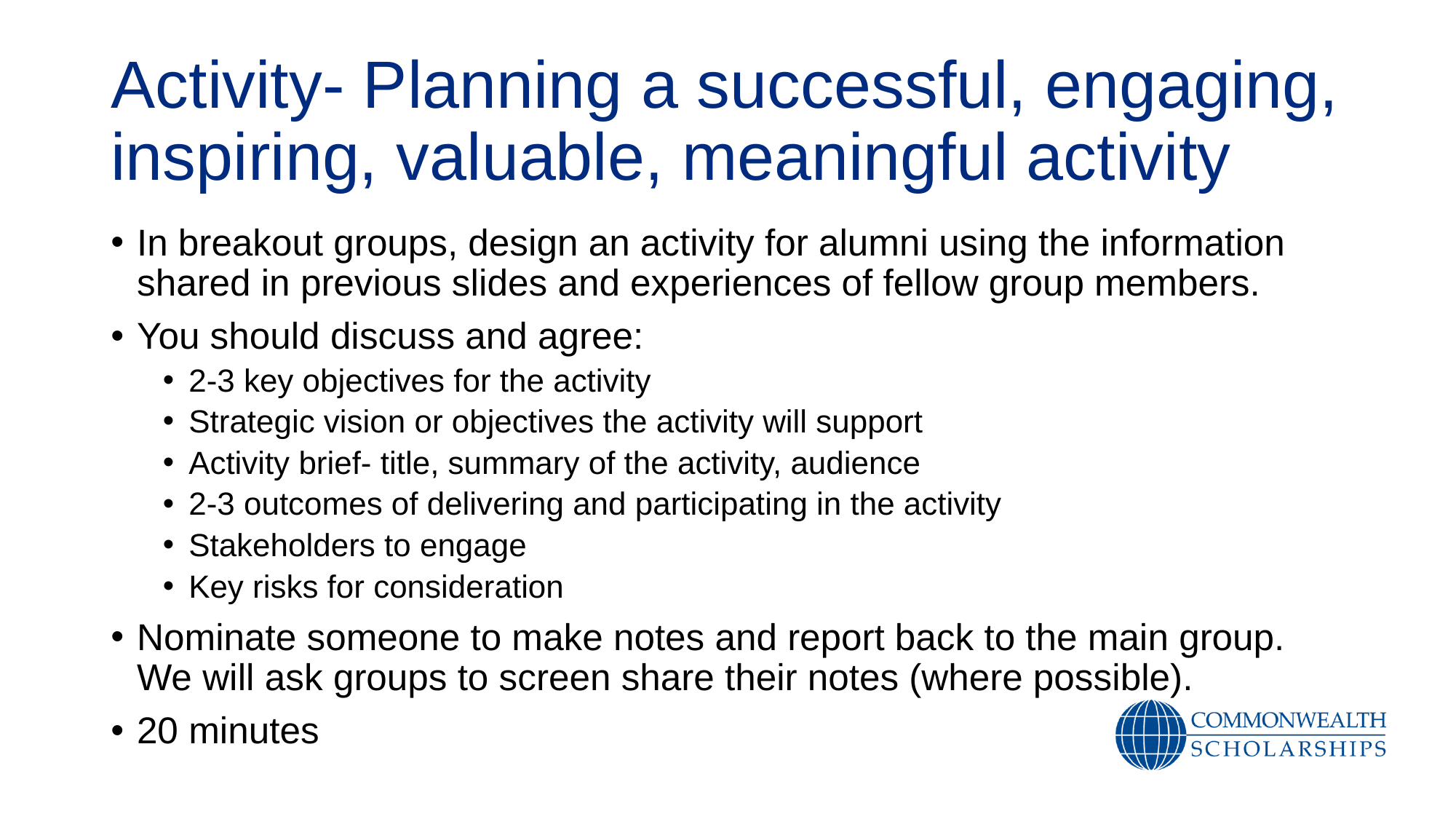

# Activity- Planning a successful, engaging, inspiring, valuable, meaningful activity
In breakout groups, design an activity for alumni using the information shared in previous slides and experiences of fellow group members.
You should discuss and agree:
2-3 key objectives for the activity
Strategic vision or objectives the activity will support
Activity brief- title, summary of the activity, audience
2-3 outcomes of delivering and participating in the activity
Stakeholders to engage
Key risks for consideration
Nominate someone to make notes and report back to the main group. We will ask groups to screen share their notes (where possible).
20 minutes